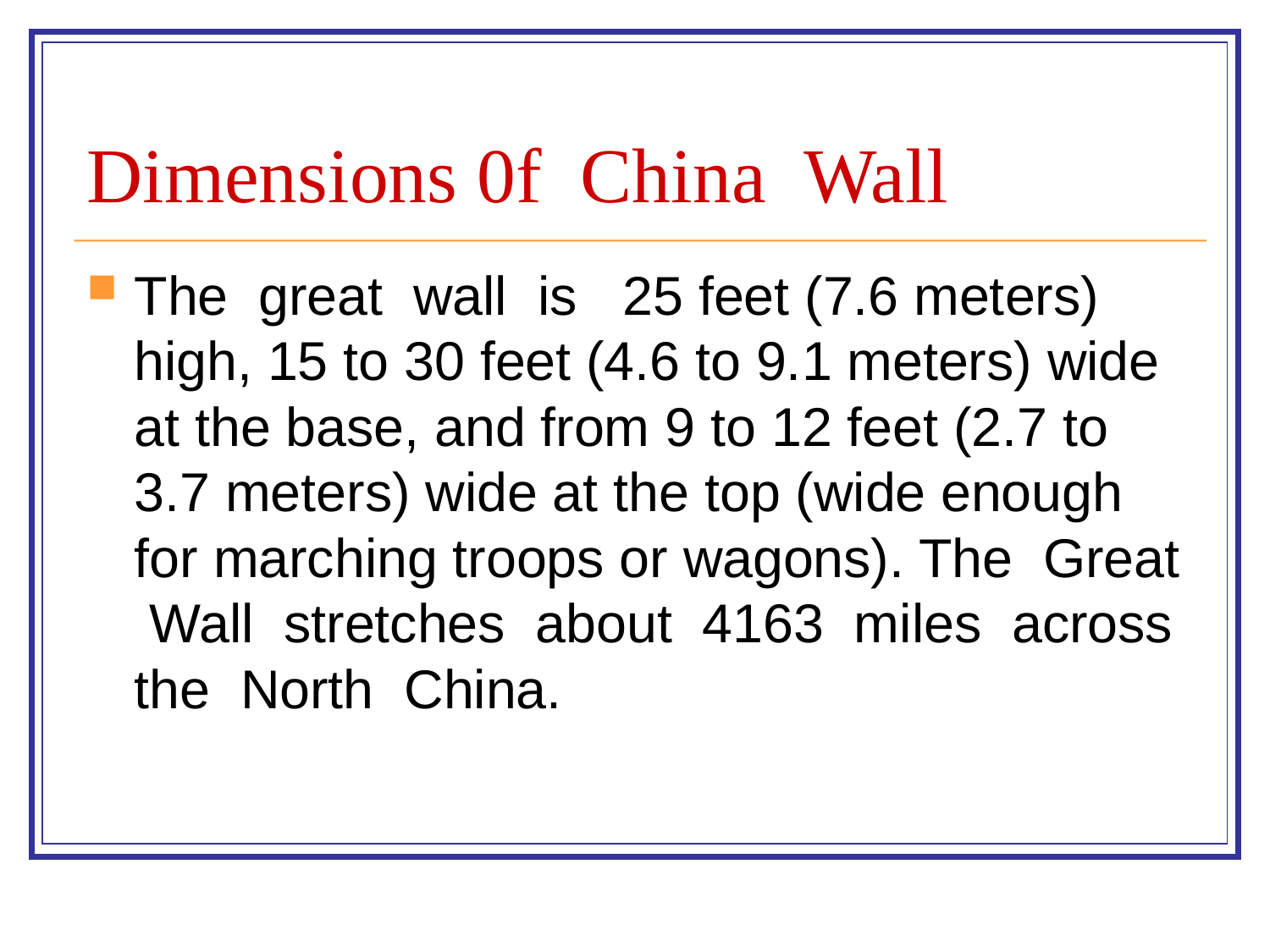

# Dimensions 0f  China  Wall
The  great  wall  is   25 feet (7.6 meters) high, 15 to 30 feet (4.6 to 9.1 meters) wide at the base, and from 9 to 12 feet (2.7 to 3.7 meters) wide at the top (wide enough for marching troops or wagons). The  Great  Wall  stretches  about  4163  miles  across  the  North  China.